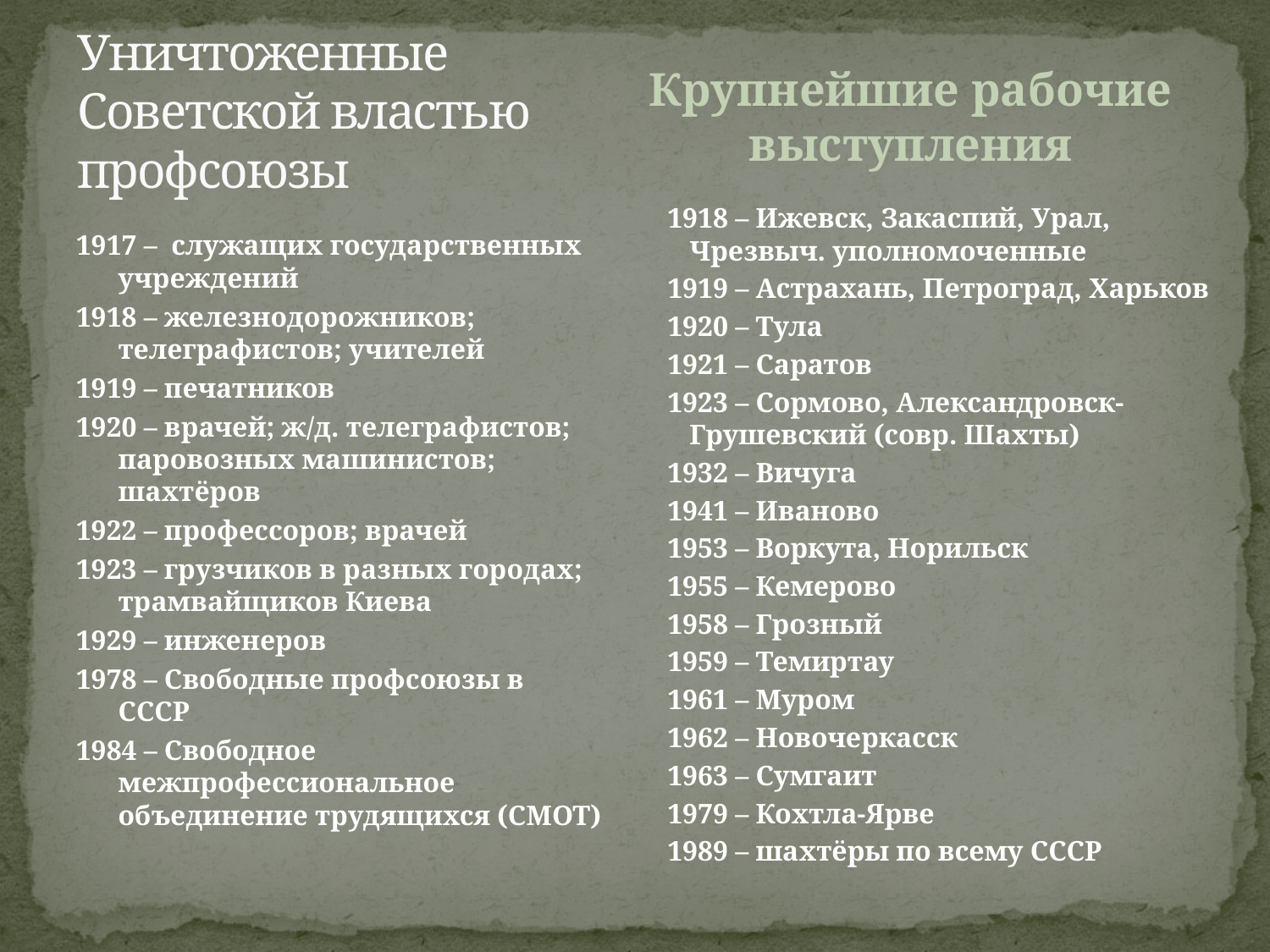

Крупнейшие рабочие выступления
# Уничтоженные Советской властью профсоюзы
1918 – Ижевск, Закаспий, Урал, Чрезвыч. уполномоченные
1919 – Астрахань, Петроград, Харьков
1920 – Тула
1921 – Саратов
1923 – Сормово, Александровск-Грушевский (совр. Шахты)
1932 – Вичуга
1941 – Иваново
1953 – Воркута, Норильск
1955 – Кемерово
1958 – Грозный
1959 – Темиртау
1961 – Муром
1962 – Новочеркасск
1963 – Сумгаит
1979 – Кохтла-Ярве
1989 – шахтёры по всему СССР
1917 –  служащих государственных учреждений
1918 – железнодорожников; телеграфистов; учителей
1919 – печатников
1920 – врачей; ж/д. телеграфистов; паровозных машинистов; шахтёров
1922 – профессоров; врачей
1923 – грузчиков в разных городах; трамвайщиков Киева
1929 – инженеров
1978 – Свободные профсоюзы в СССР
1984 – Свободное межпрофессиональное объединение трудящихся (СМОТ)